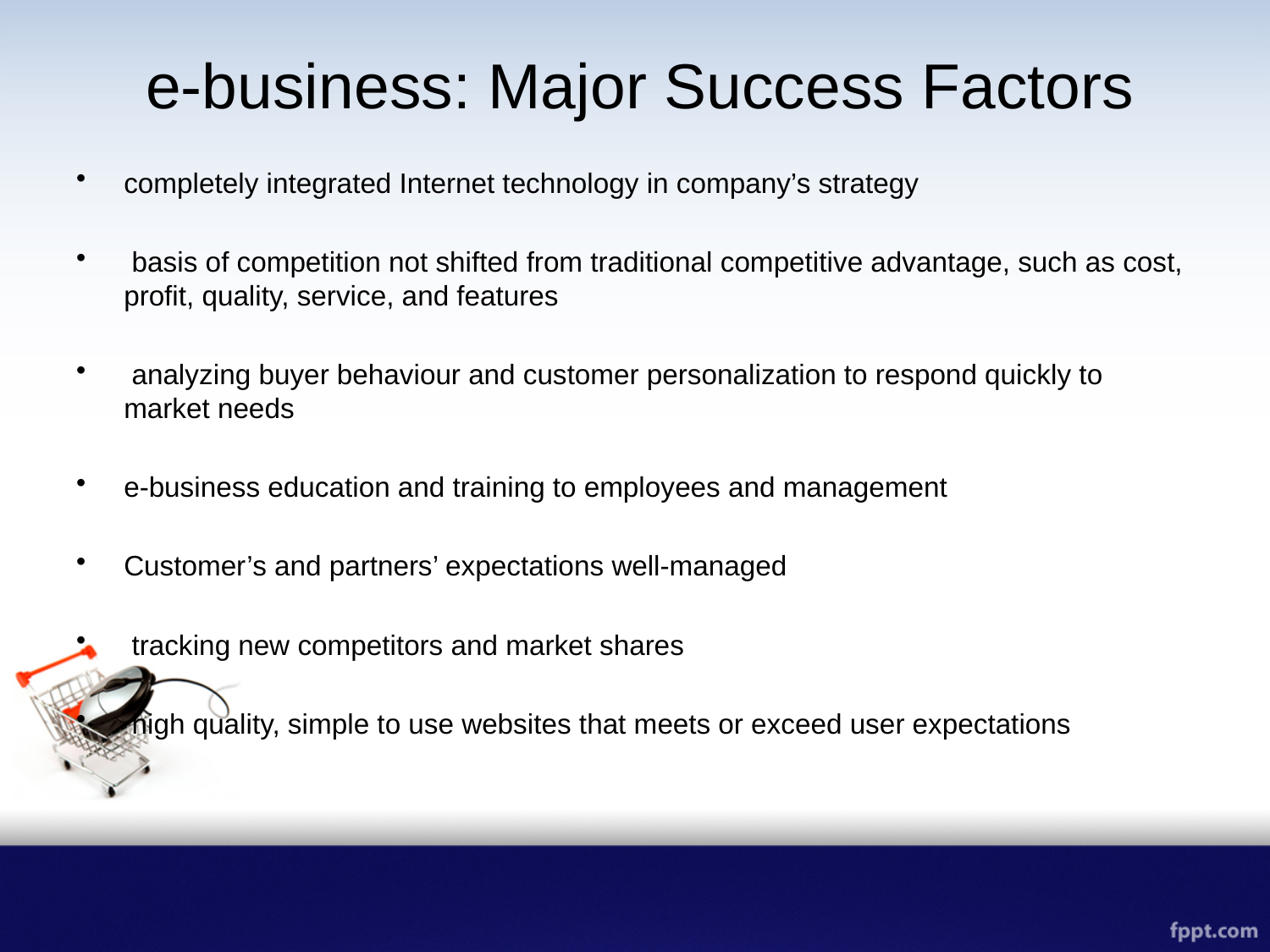

# e-business: Major Success Factors
completely integrated Internet technology in company’s strategy

 basis of competition not shifted from traditional competitive advantage, such as cost, profit, quality, service, and features

 analyzing buyer behaviour and customer personalization to respond quickly to market needs

e-business education and training to employees and management

Customer’s and partners’ expectations well-managed

 tracking new competitors and market shares

 high quality, simple to use websites that meets or exceed user expectations